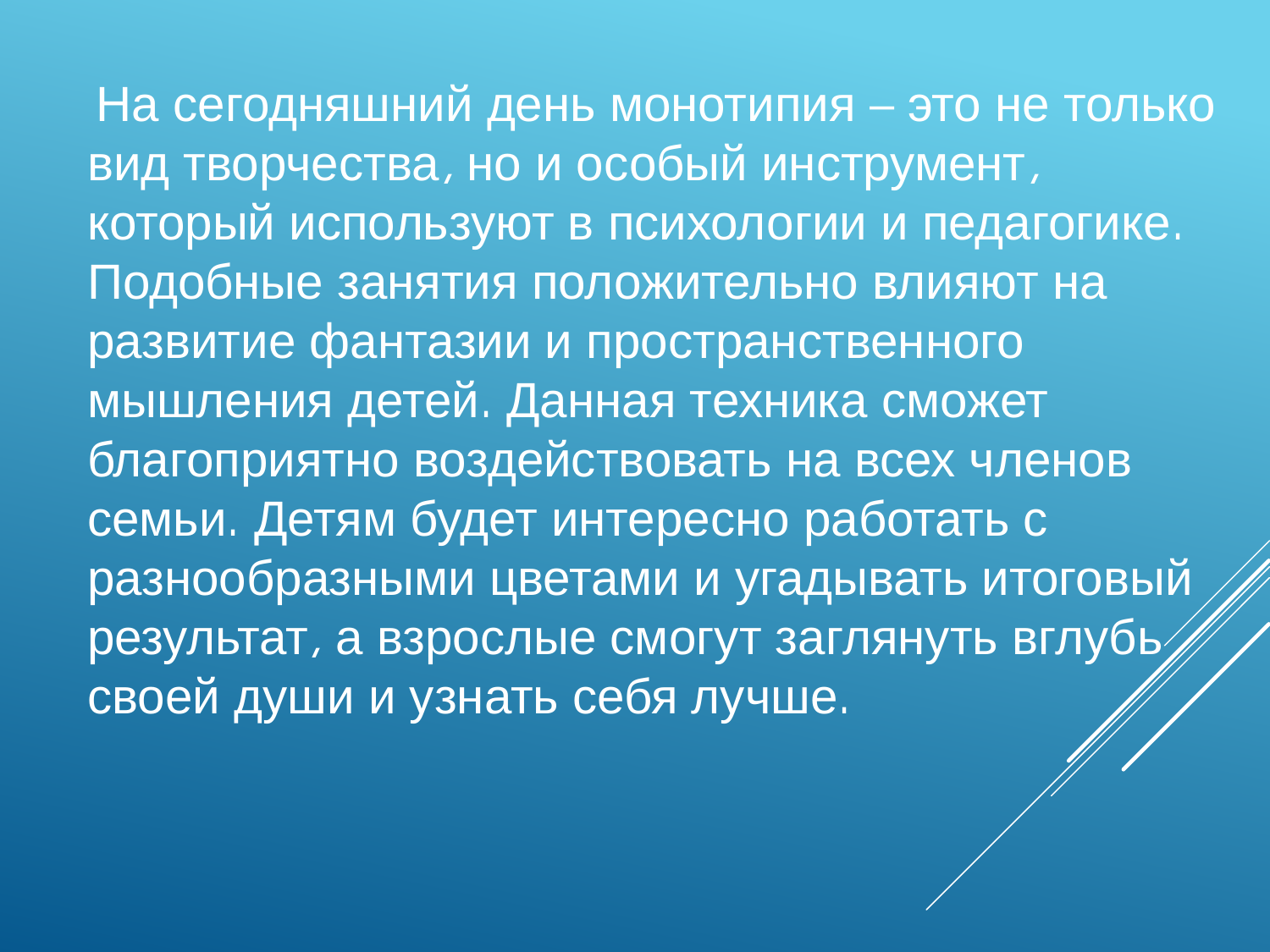

На сегодняшний день монотипия – это не только вид творчества, но и особый инструмент, который используют в психологии и педагогике. Подобные занятия положительно влияют на развитие фантазии и пространственного мышления детей. Данная техника сможет благоприятно воздействовать на всех членов семьи. Детям будет интересно работать с разнообразными цветами и угадывать итоговый результат, а взрослые смогут заглянуть вглубь своей души и узнать себя лучше.